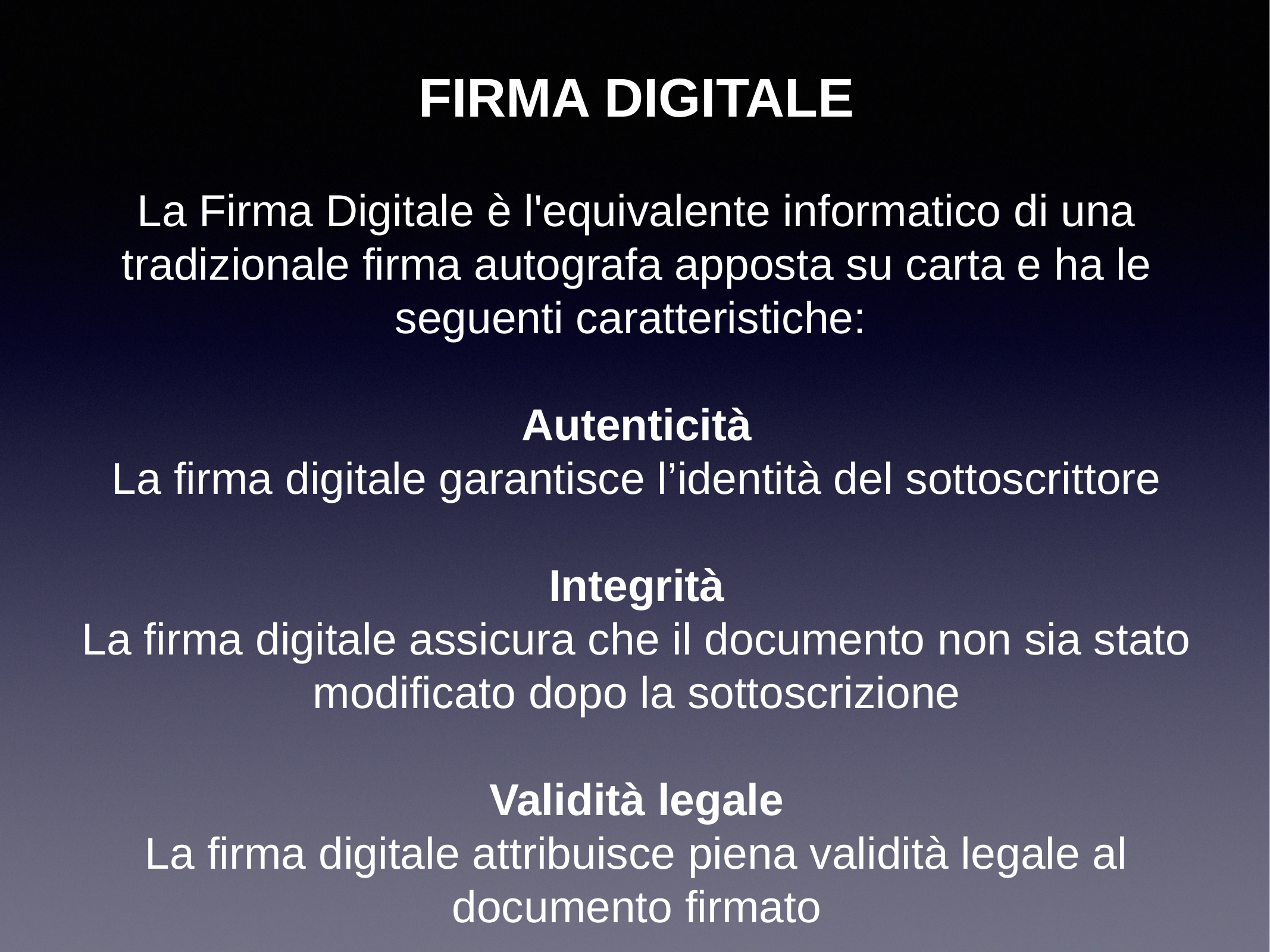

FIRMA DIGITALE
La Firma Digitale è l'equivalente informatico di una tradizionale firma autografa apposta su carta e ha le seguenti caratteristiche:
Autenticità
La firma digitale garantisce l’identità del sottoscrittore
Integrità
La firma digitale assicura che il documento non sia stato modificato dopo la sottoscrizione
Validità legale
La firma digitale attribuisce piena validità legale al documento firmato